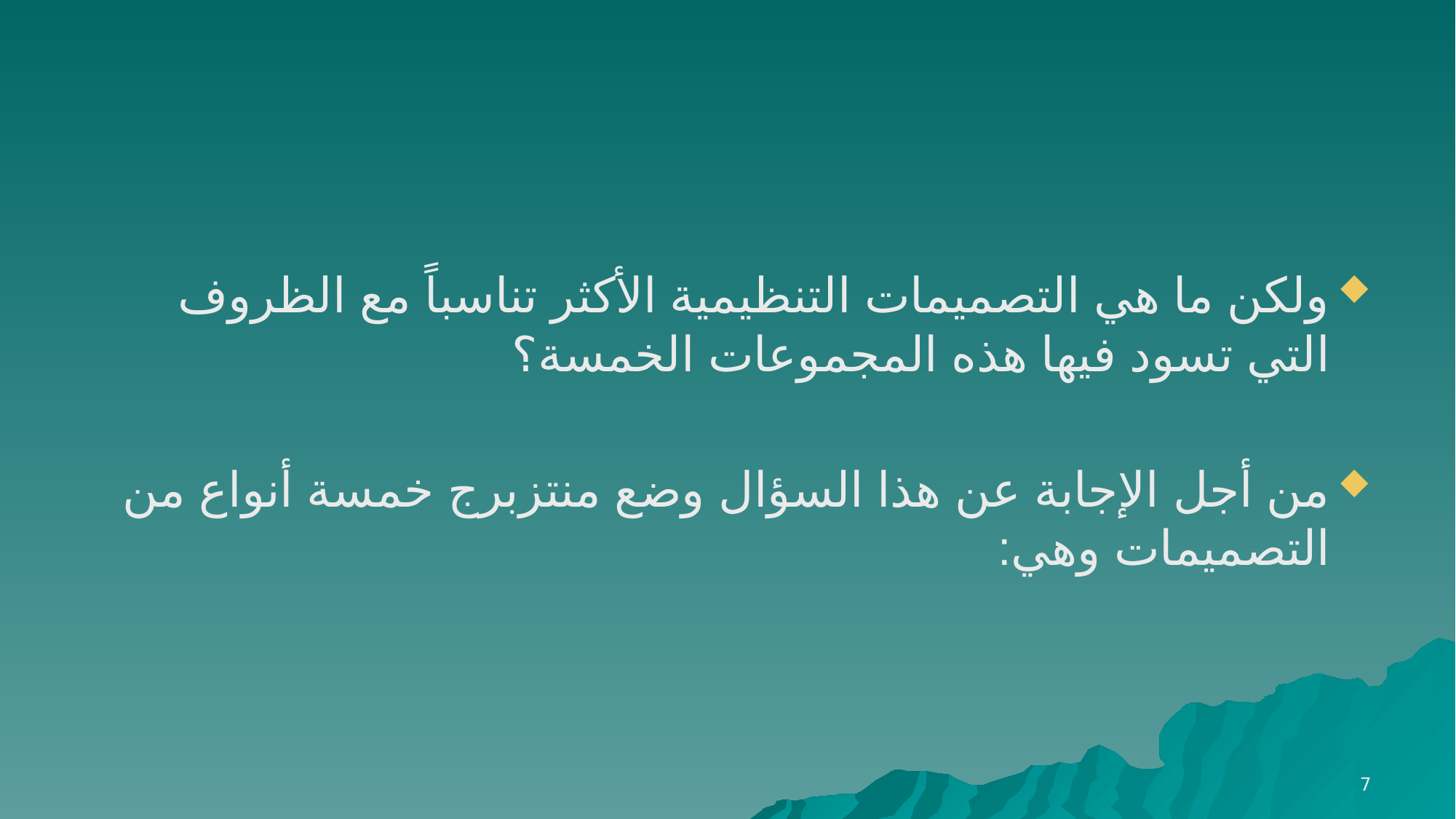

ولكن ما هي التصميمات التنظيمية الأكثر تناسباً مع الظروف التي تسود فيها هذه المجموعات الخمسة؟

من أجل الإجابة عن هذا السؤال وضع منتزبرج خمسة أنواع من التصميمات وهي:
7